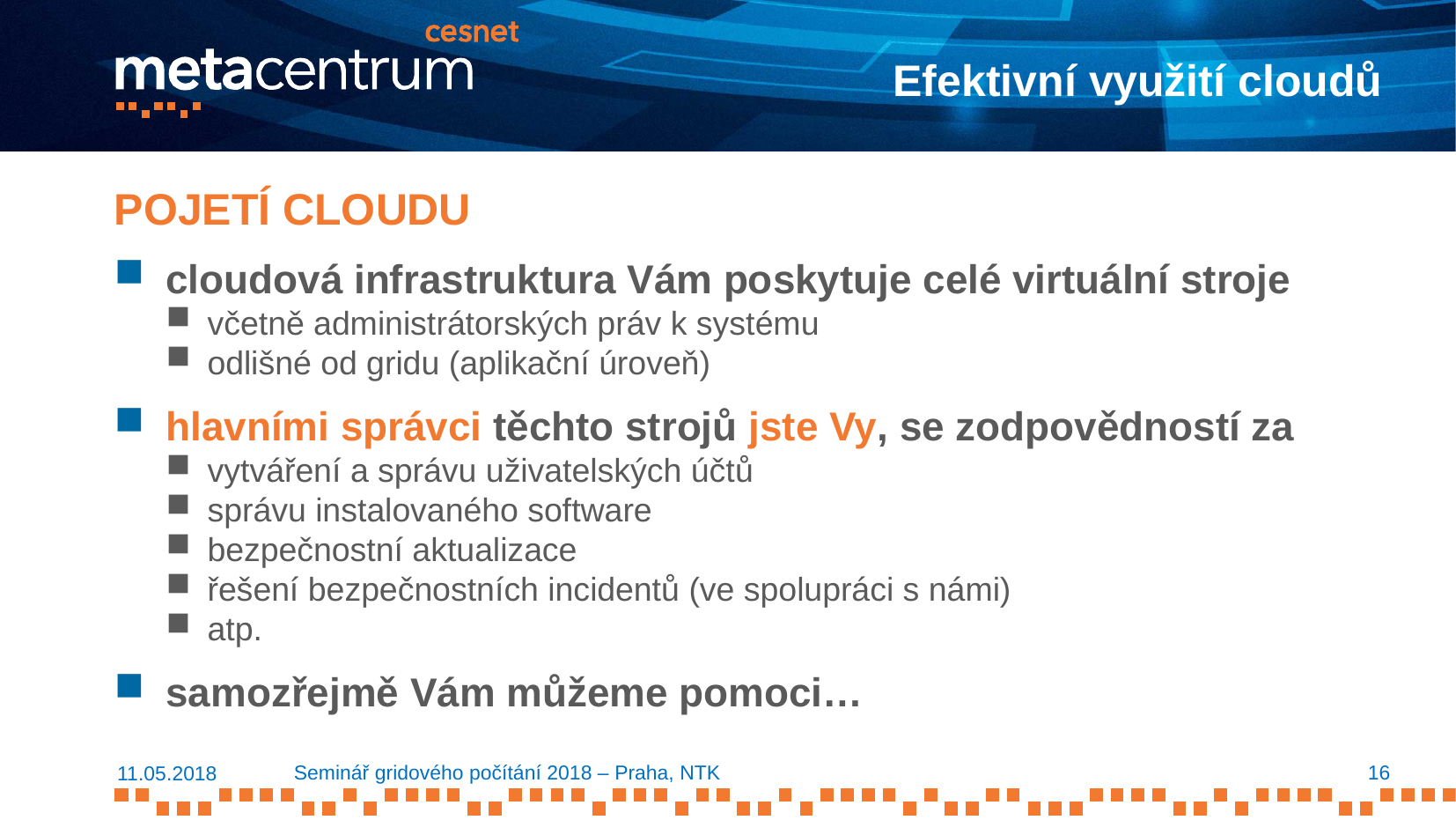

# Efektivní využití cloudů
Pojetí cloudu
cloudová infrastruktura Vám poskytuje celé virtuální stroje
včetně administrátorských práv k systému
odlišné od gridu (aplikační úroveň)
hlavními správci těchto strojů jste Vy, se zodpovědností za
vytváření a správu uživatelských účtů
správu instalovaného software
bezpečnostní aktualizace
řešení bezpečnostních incidentů (ve spolupráci s námi)
atp.
samozřejmě Vám můžeme pomoci…